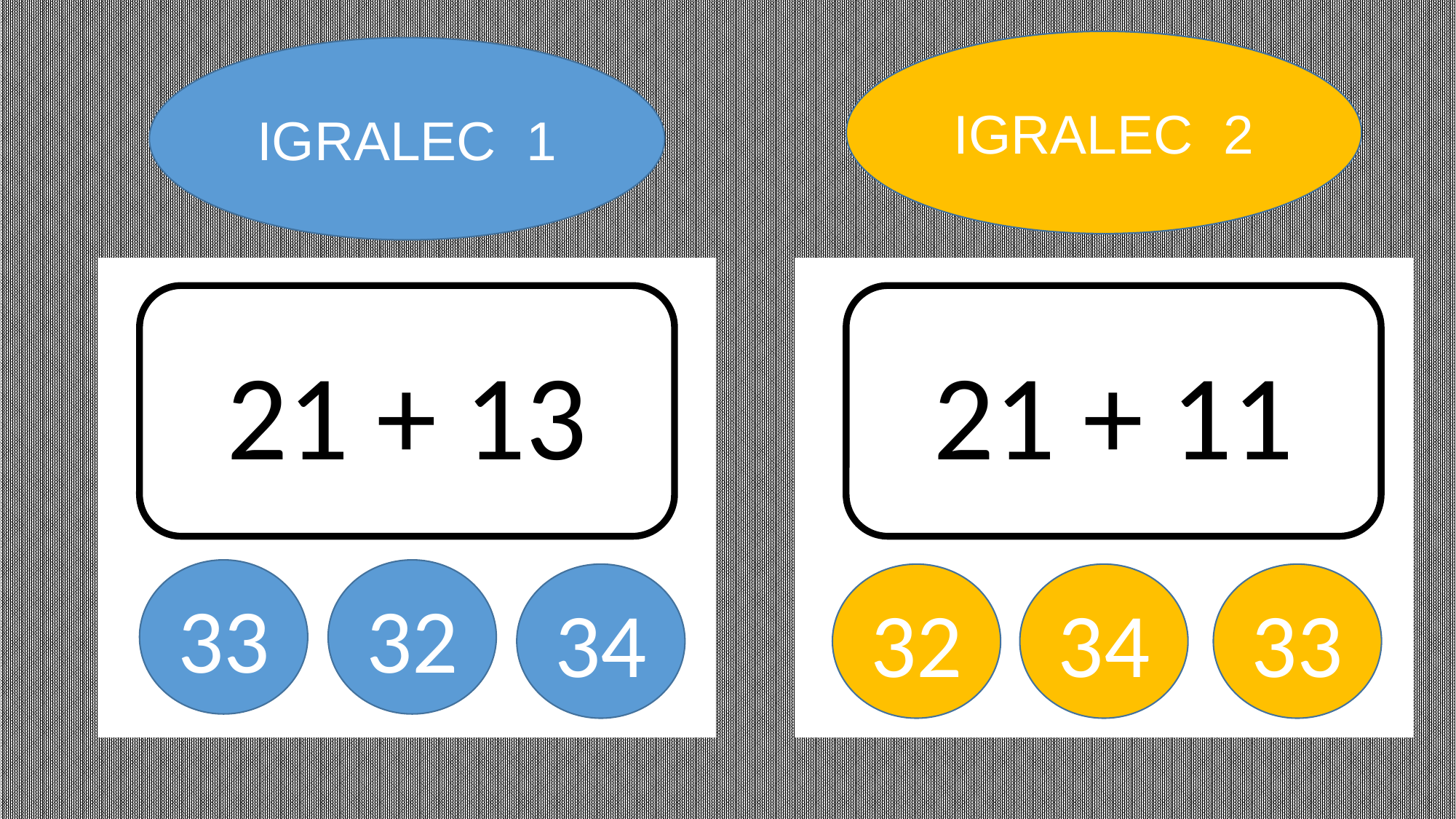

IGRALEC  2
IGRALEC  1

21 + 13
21 + 11
33
32
32
34
33
34